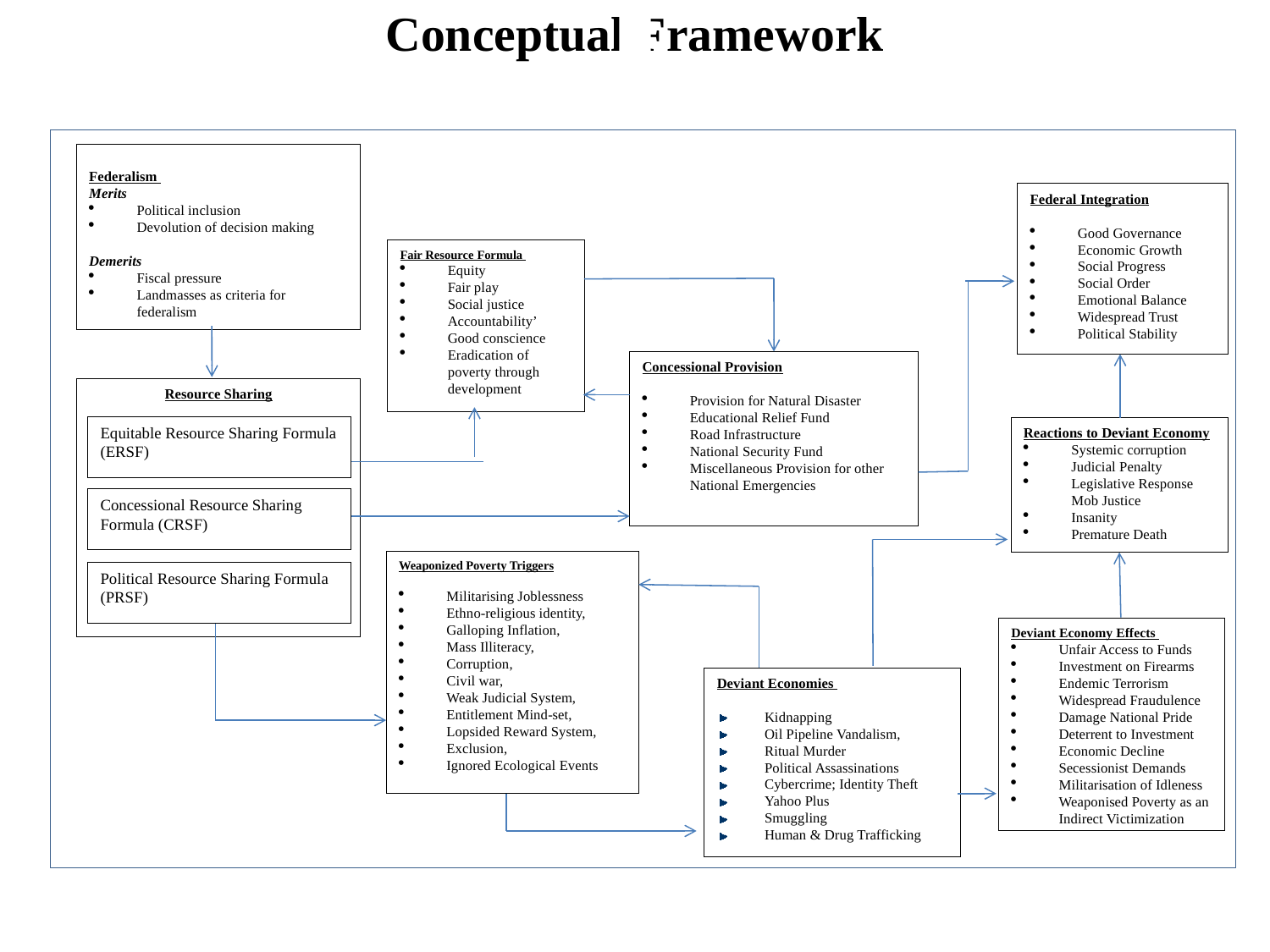

# Conceptual Framework

Federalism
Merits
Political inclusion
Devolution of decision making

Demerits
Fiscal pressure
Landmasses as criteria for federalism
Federal Integration

Good Governance
Economic Growth
Social Progress
Social Order
Emotional Balance
Widespread Trust
Political Stability
Fair Resource Formula
Equity
Fair play
Social justice
Accountability’
Good conscience
Eradication of poverty through development

Concessional Provision

Provision for Natural Disaster
Educational Relief Fund
Road Infrastructure
National Security Fund
Miscellaneous Provision for other National Emergencies
Resource Sharing
Equitable Resource Sharing Formula (ERSF)
Reactions to Deviant Economy
Systemic corruption
Judicial Penalty
Legislative Response Mob Justice
Insanity
Premature Death
Concessional Resource Sharing Formula (CRSF)
Weaponized Poverty Triggers

Militarising Joblessness
Ethno-religious identity,
Galloping Inflation,
Mass Illiteracy,
Corruption,
Civil war,
Weak Judicial System,
Entitlement Mind-set,
Lopsided Reward System,
Exclusion,
Ignored Ecological Events
Political Resource Sharing Formula (PRSF)
Deviant Economy Effects
Unfair Access to Funds
Investment on Firearms
Endemic Terrorism
Widespread Fraudulence
Damage National Pride
Deterrent to Investment
Economic Decline
Secessionist Demands
Militarisation of Idleness
Weaponised Poverty as an Indirect Victimization
Deviant Economies

Kidnapping
Oil Pipeline Vandalism,
Ritual Murder
Political Assassinations
Cybercrime; Identity Theft
Yahoo Plus
Smuggling
Human & Drug Trafficking